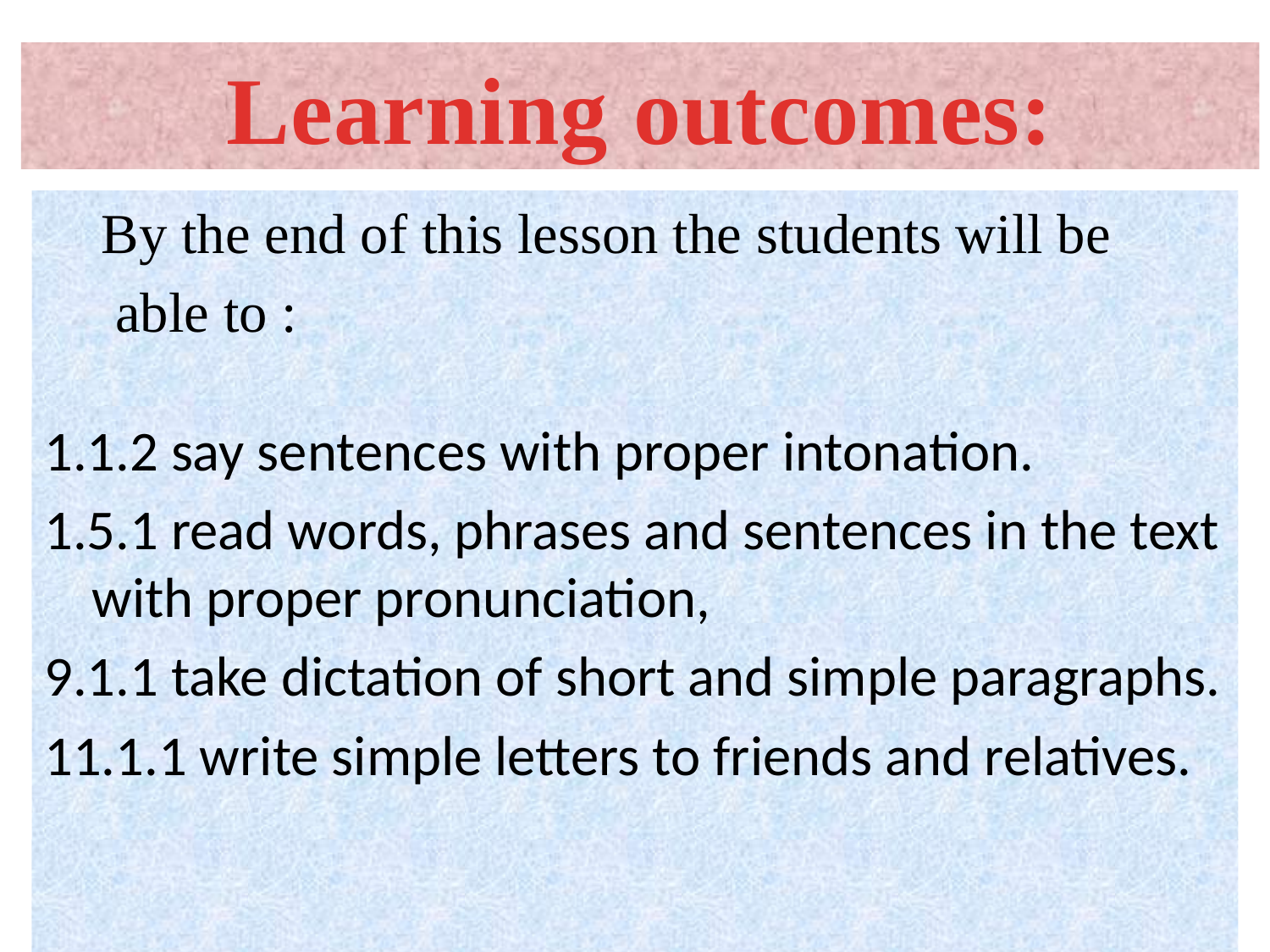

# Learning outcomes:
    By the end of this lesson the students will be
     able to :

1.1.2 say sentences with proper intonation.
1.5.1 read words, phrases and sentences in the text with proper pronunciation,
9.1.1 take dictation of short and simple paragraphs.
11.1.1 write simple letters to friends and relatives.